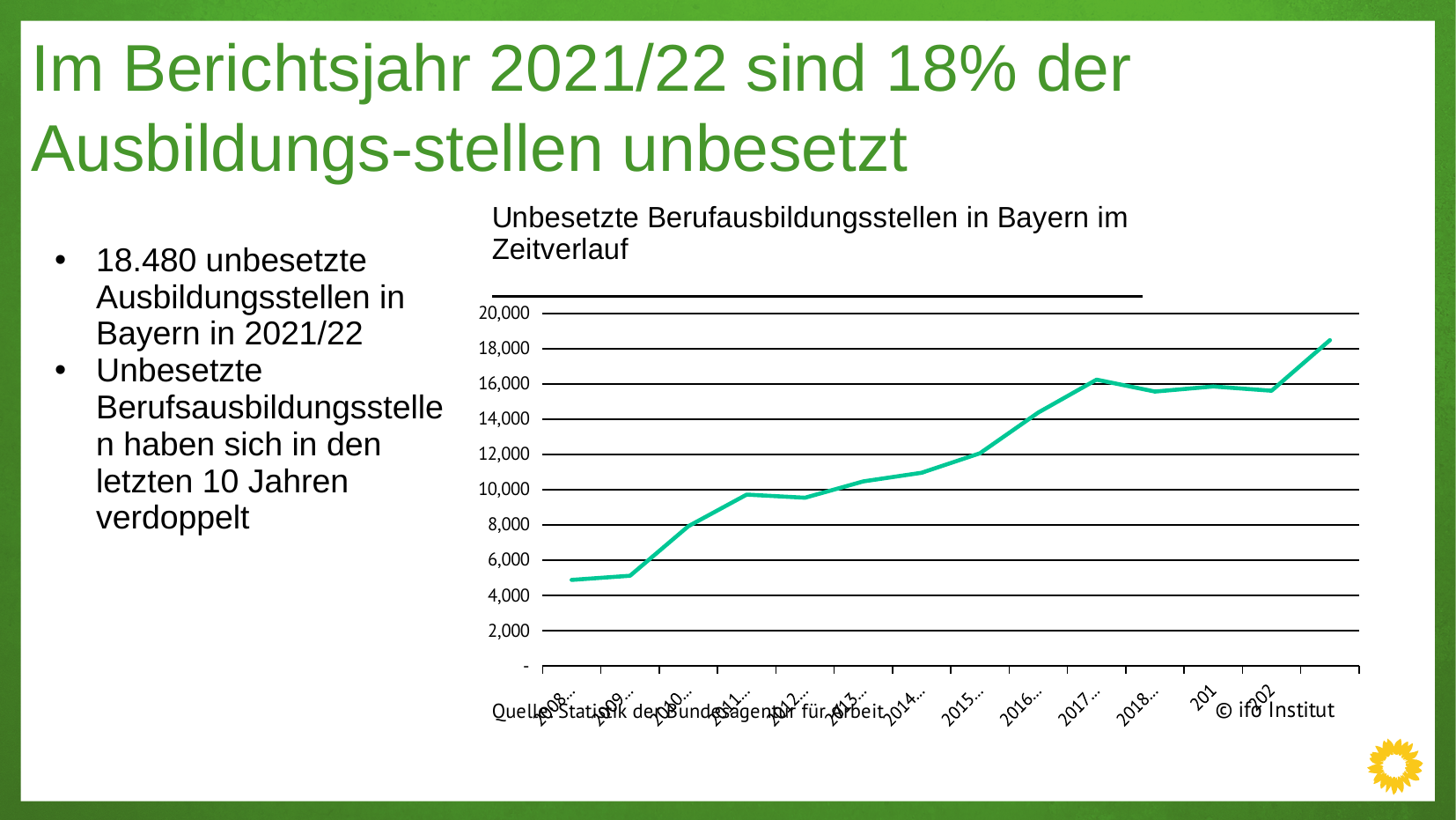

Im Berichtsjahr 2021/22 sind 18% der Ausbildungs-stellen unbesetzt

### Chart

| Category | unbesetzt |
|---|---|
| 2008/2009 | 4881.0 |
| 2009/2010 | 5117.0 |
| 2010/2011 | 7923.0 |
| 2011/2012 | 9718.0 |
| 2012/2013 | 9539.0 |
| 2013/2014 | 10467.0 |
| 2014/2015 | 10954.0 |
| 2015/2016 | 12062.0 |
| 2016/2017 | 14372.0 |
| 2017/2018 | 16236.0 |
| 2018/2019 | 15562.0 |
| 2019/20 | 15852.0 |
| 2020/21 | 15609.0 |
18.480 unbesetzte Ausbildungsstellen in Bayern in 2021/22
Unbesetzte Berufsausbildungsstellen haben sich in den letzten 10 Jahren verdoppelt